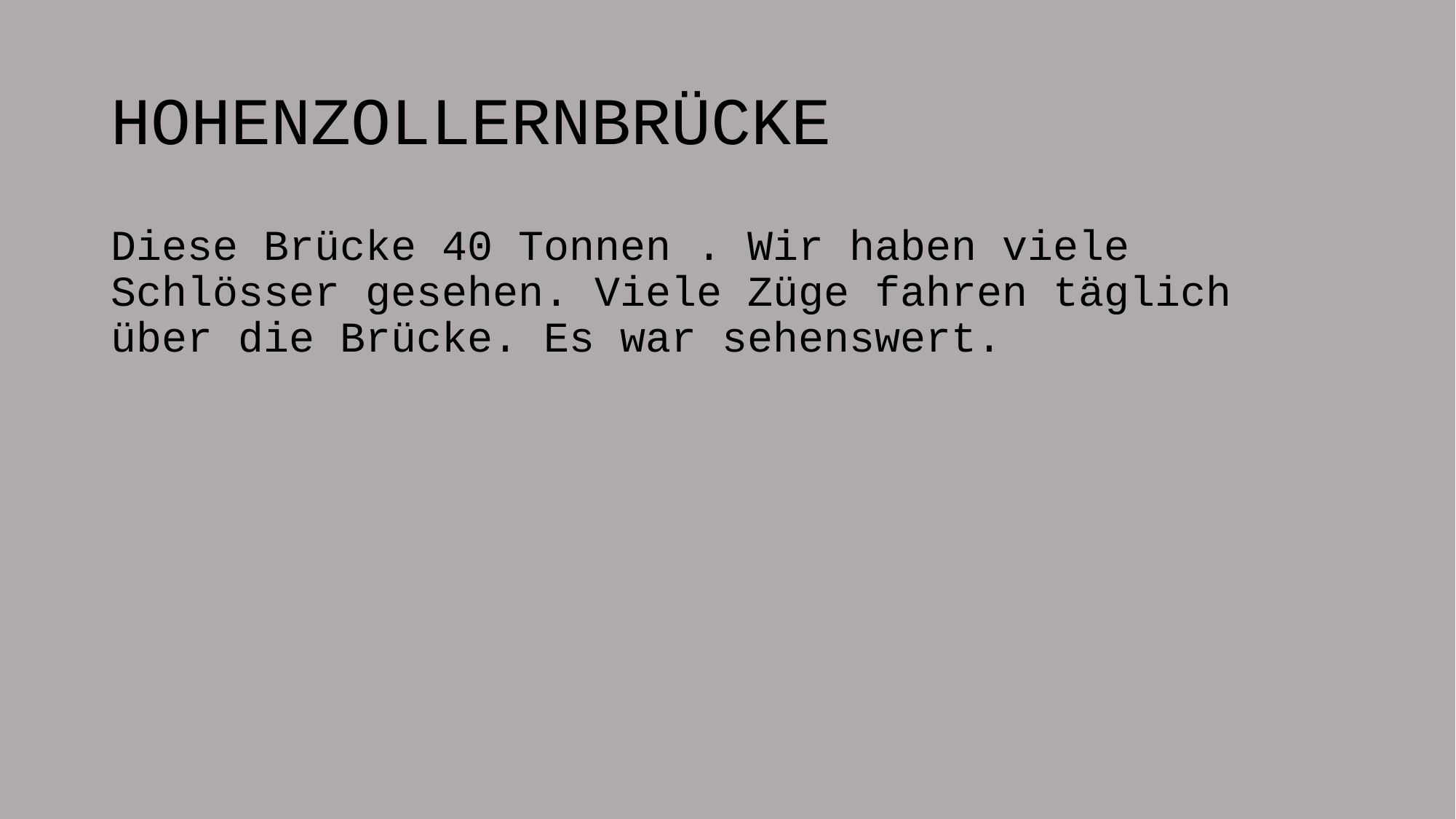

# HOHENZOLLERNBRÜCKE
Diese Brücke 40 Tonnen . Wir haben viele Schlösser gesehen. Viele Züge fahren täglich über die Brücke. Es war sehenswert.